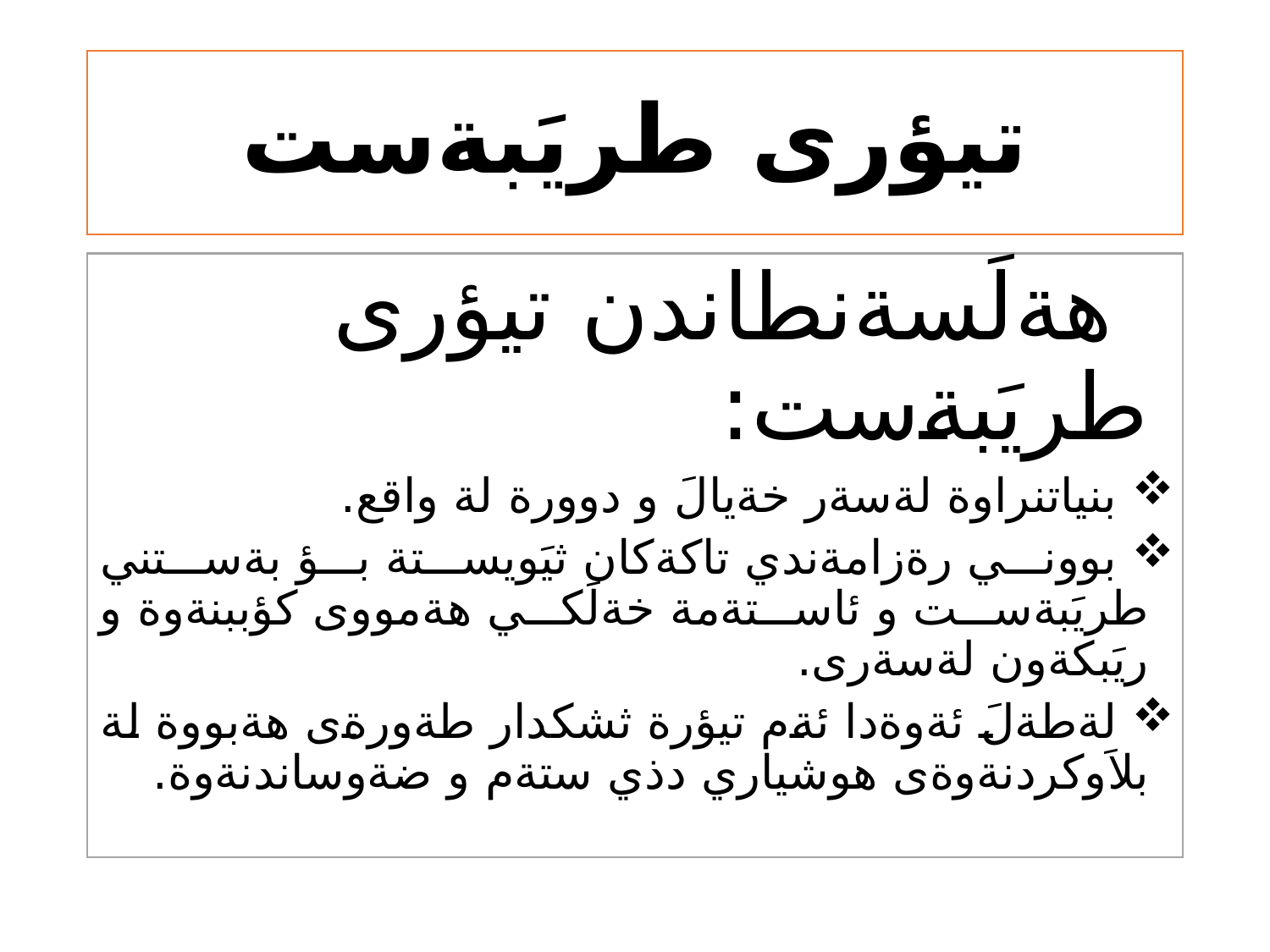

# تيؤرى طريَبةست
  هةلَسةنطاندن تيؤرى طريَبةست:
 بنياتنراوة لةسةر خةيالَ و دوورة لة واقع.
 بووني رةزامةندي تاكةكان ثيَويستة بؤ بةستني طريَبةست و ئاستةمة خةلَكي هةمووى كؤببنةوة و ريَبكةون لةسةرى.
 لةطةلَ ئةوةدا ئةم تيؤرة ثشكدار طةورةى هةبووة لة بلاَوكردنةوةى هوشياري دذي ستةم و ضةوساندنةوة.